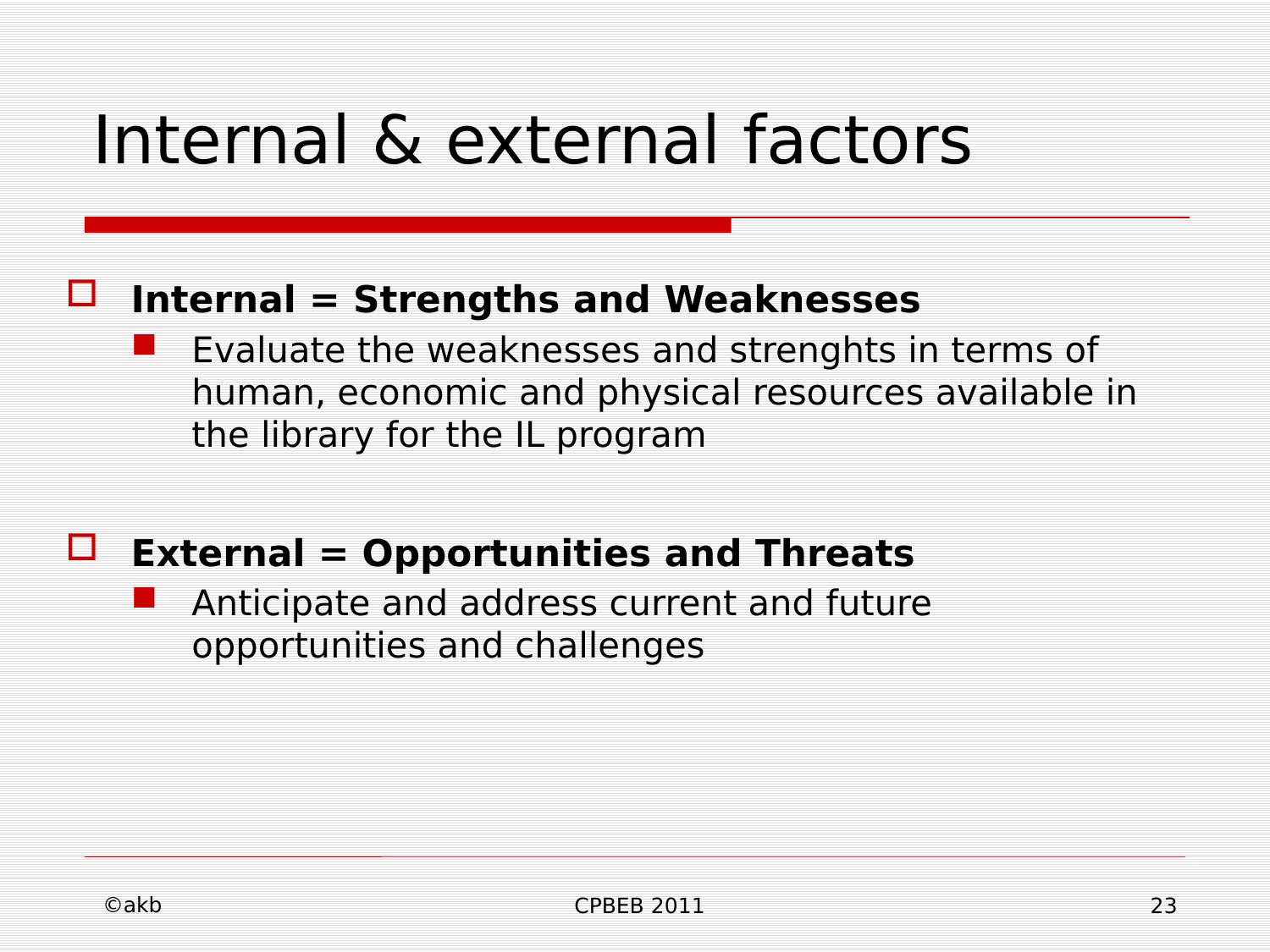

# Internal & external factors

Internal = Strengths and Weaknesses
Evaluate the weaknesses and strenghts in terms of human, economic and physical resources available in the library for the IL program

External = Opportunities and Threats
Anticipate and address current and future opportunities and challenges

©akb
CPBEB 2011
23